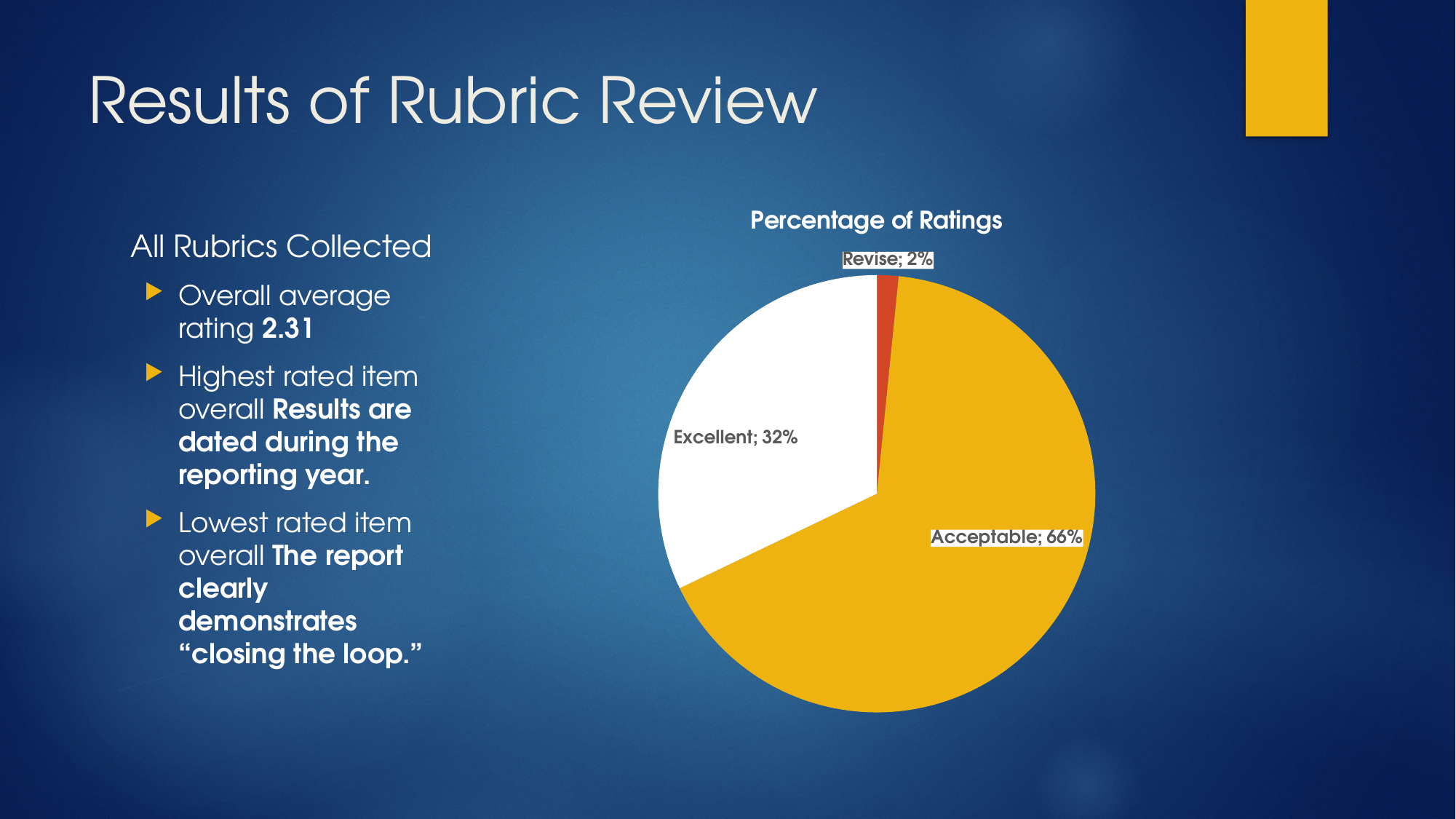

# Results of Rubric Review

### Chart: Percentage of Ratings

| Category | Percentage of Ratings |
|---|---|
| Revise | 0.01600365797896662 |
| Acceptable | 0.6628943758573388 |
| Excellent | 0.3211019661636946 |
All Rubrics Collected
Overall average rating 2.31
Highest rated item overall Results are dated during the reporting year.
Lowest rated item overall The report clearly demonstrates “closing the loop.”